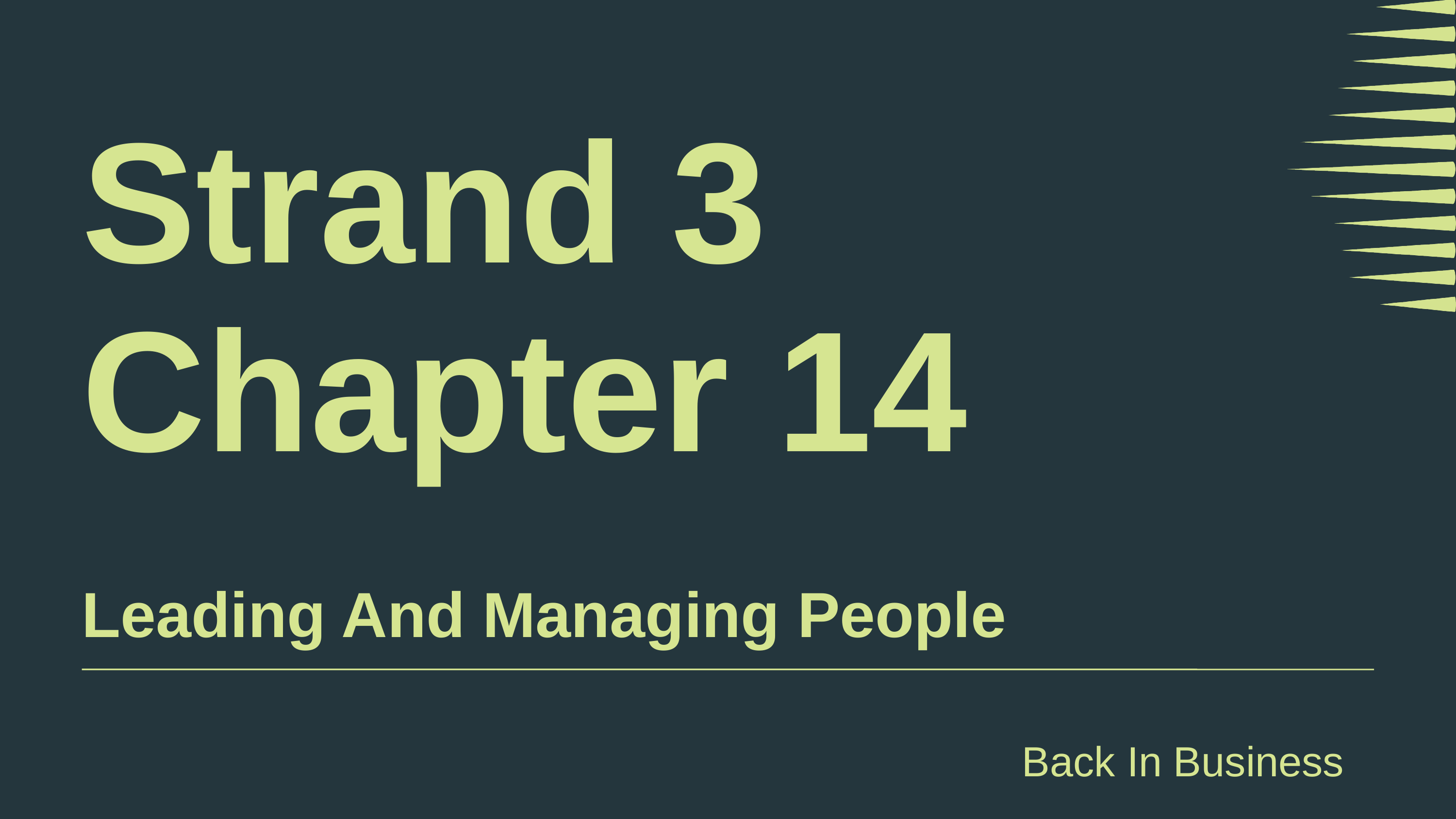

Strand 3
Chapter 14
Leading And Managing People

Back In Business